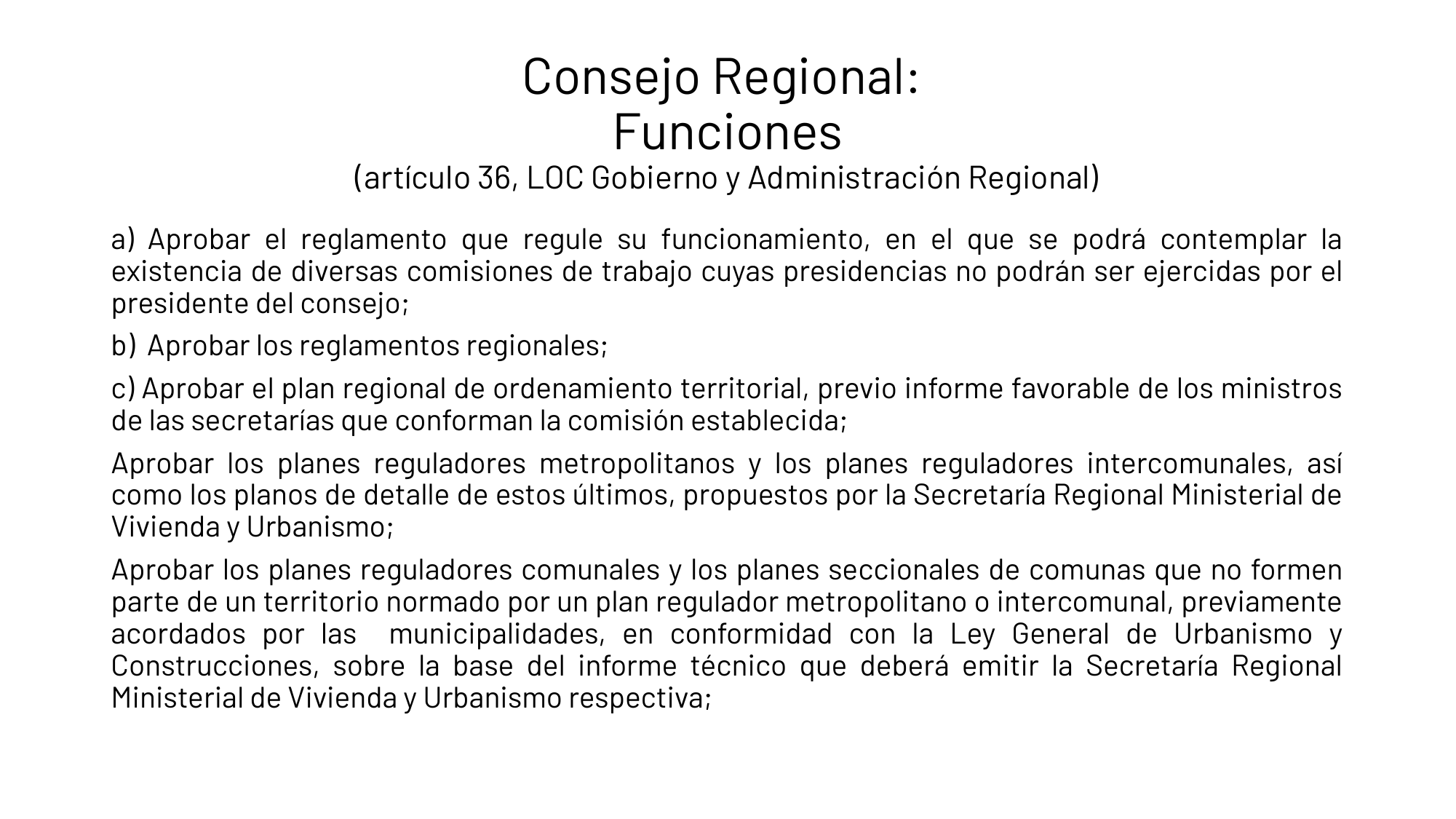

# Consejo Regional: Funciones (artículo 36, LOC Gobierno y Administración Regional)
a) Aprobar el reglamento que regule su funcionamiento, en el que se podrá contemplar la existencia de diversas comisiones de trabajo cuyas presidencias no podrán ser ejercidas por el presidente del consejo;
b)  Aprobar los reglamentos regionales;
c) Aprobar el plan regional de ordenamiento territorial, previo informe favorable de los ministros de las secretarías que conforman la comisión establecida;
Aprobar los planes reguladores metropolitanos y los planes reguladores intercomunales, así como los planos de detalle de estos últimos, propuestos por la Secretaría Regional Ministerial de Vivienda y Urbanismo;
Aprobar los planes reguladores comunales y los planes seccionales de comunas que no formen parte de un territorio normado por un plan regulador metropolitano o intercomunal, previamente acordados por las  municipalidades, en conformidad con la Ley General de Urbanismo y Construcciones, sobre la base del informe técnico que deberá emitir la Secretaría Regional Ministerial de Vivienda y Urbanismo respectiva;